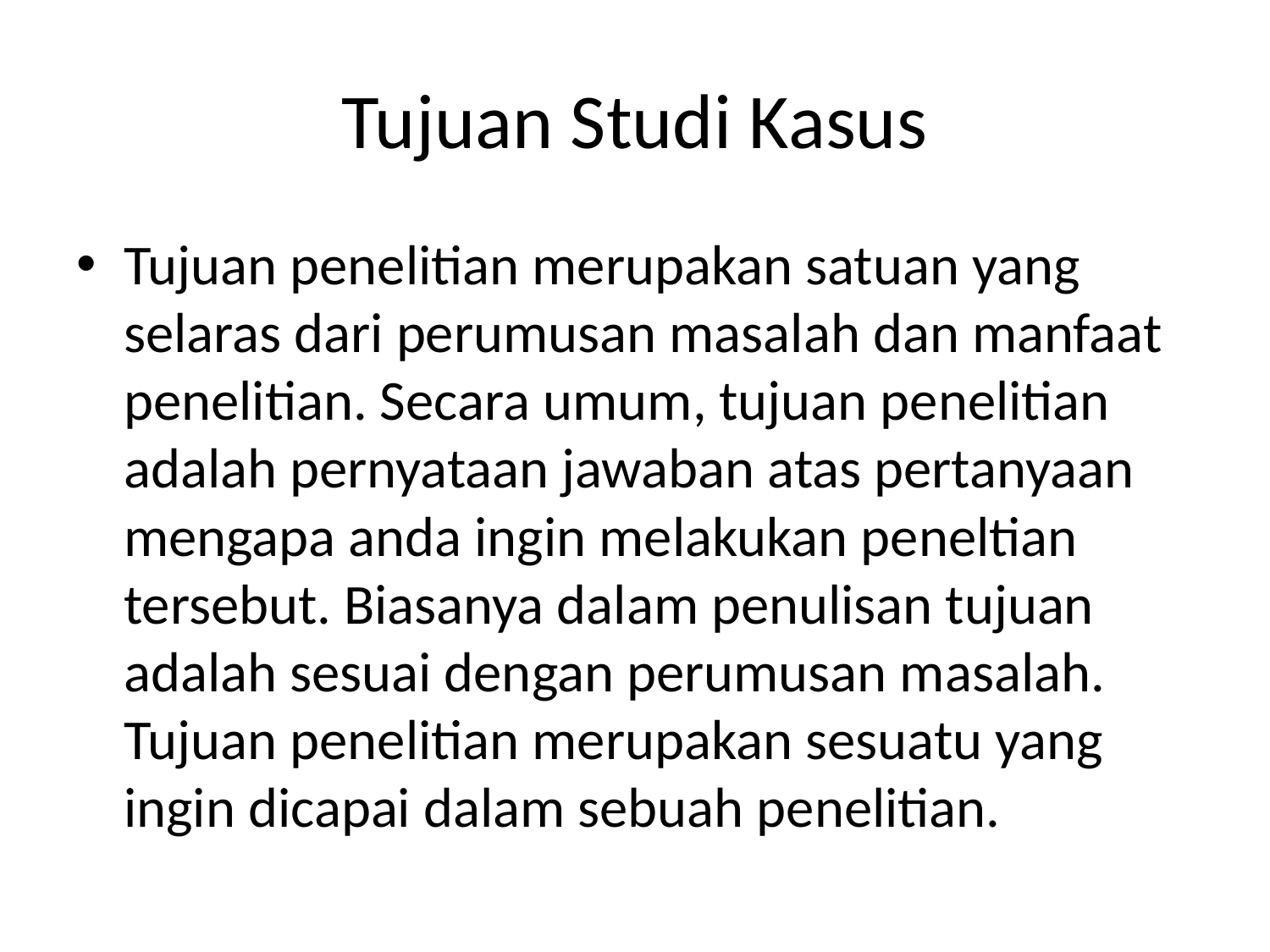

# Tujuan Studi Kasus
Tujuan penelitian merupakan satuan yang selaras dari perumusan masalah dan manfaat penelitian. Secara umum, tujuan penelitian adalah pernyataan jawaban atas pertanyaan mengapa anda ingin melakukan peneltian tersebut. Biasanya dalam penulisan tujuan adalah sesuai dengan perumusan masalah. Tujuan penelitian merupakan sesuatu yang ingin dicapai dalam sebuah penelitian.